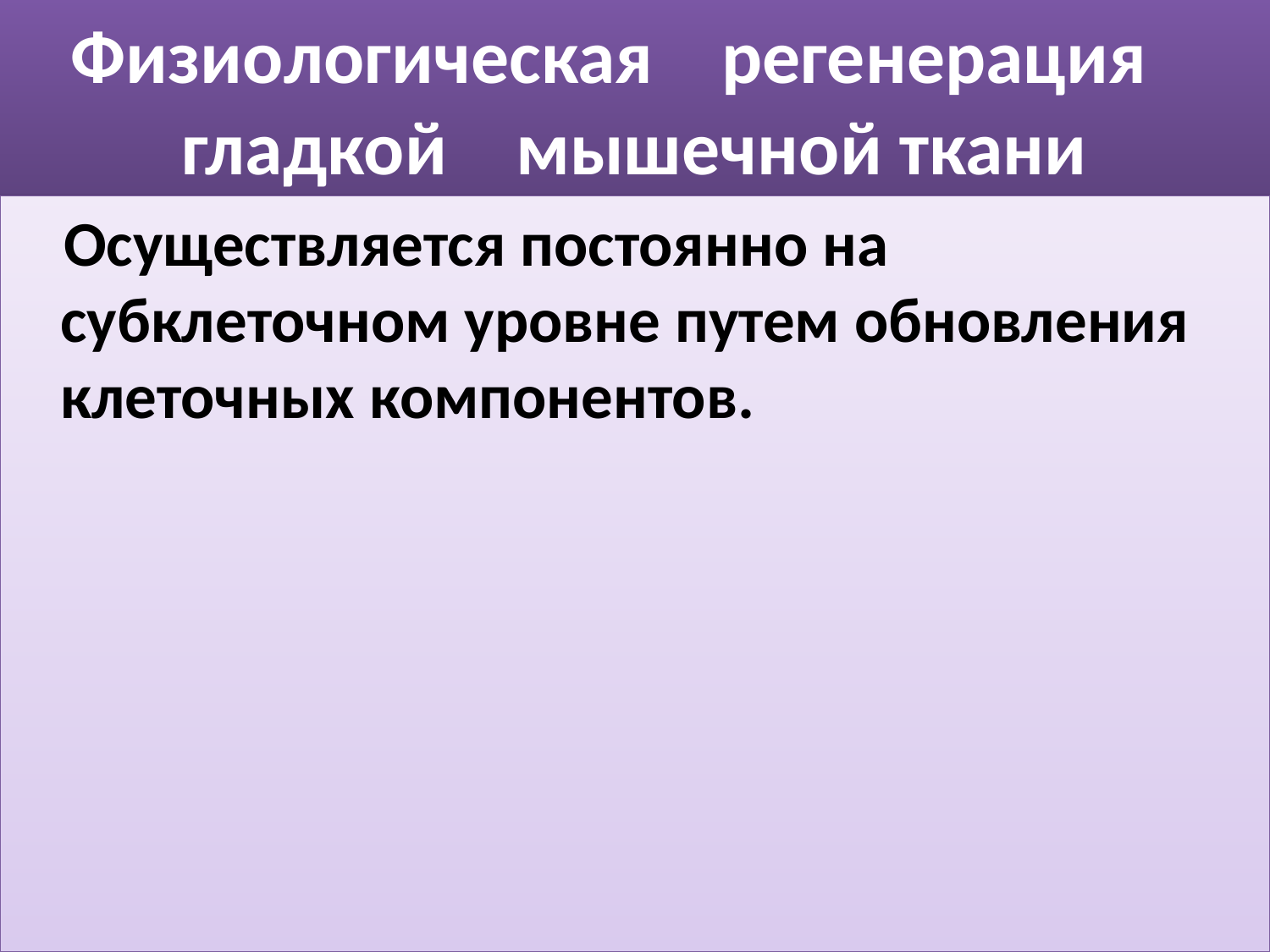

# Физиологическая    регенерация    гладкой    мышечной ткани
    Осуществляется постоянно на субклеточном уровне путем обновления клеточных компонентов.